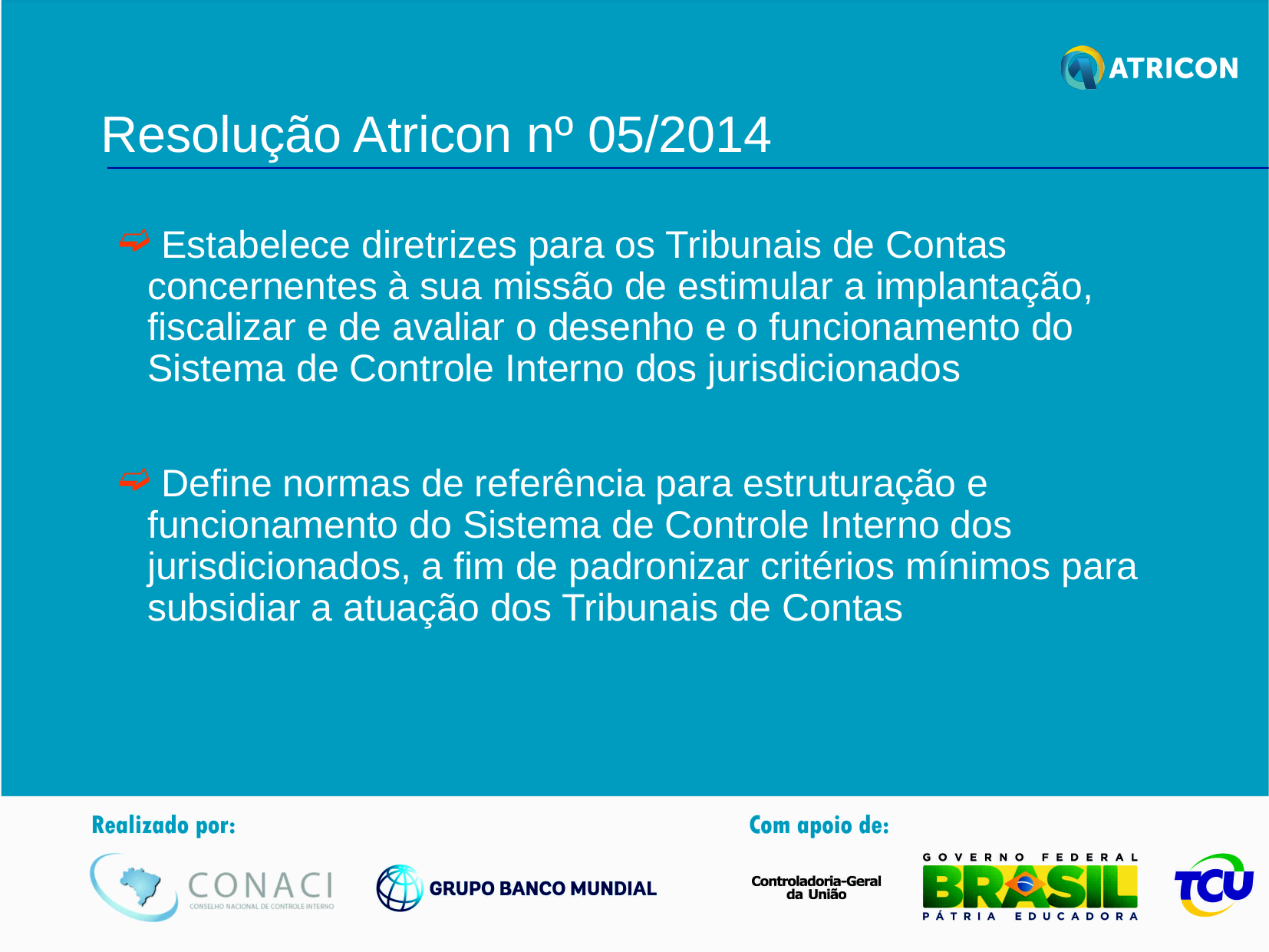

# Resolução Atricon nº 05/2014

 Estabelece diretrizes para os Tribunais de Contas concernentes à sua missão de estimular a implantação, fiscalizar e de avaliar o desenho e o funcionamento do Sistema de Controle Interno dos jurisdicionados

 Define normas de referência para estruturação e funcionamento do Sistema de Controle Interno dos jurisdicionados, a fim de padronizar critérios mínimos para subsidiar a atuação dos Tribunais de Contas